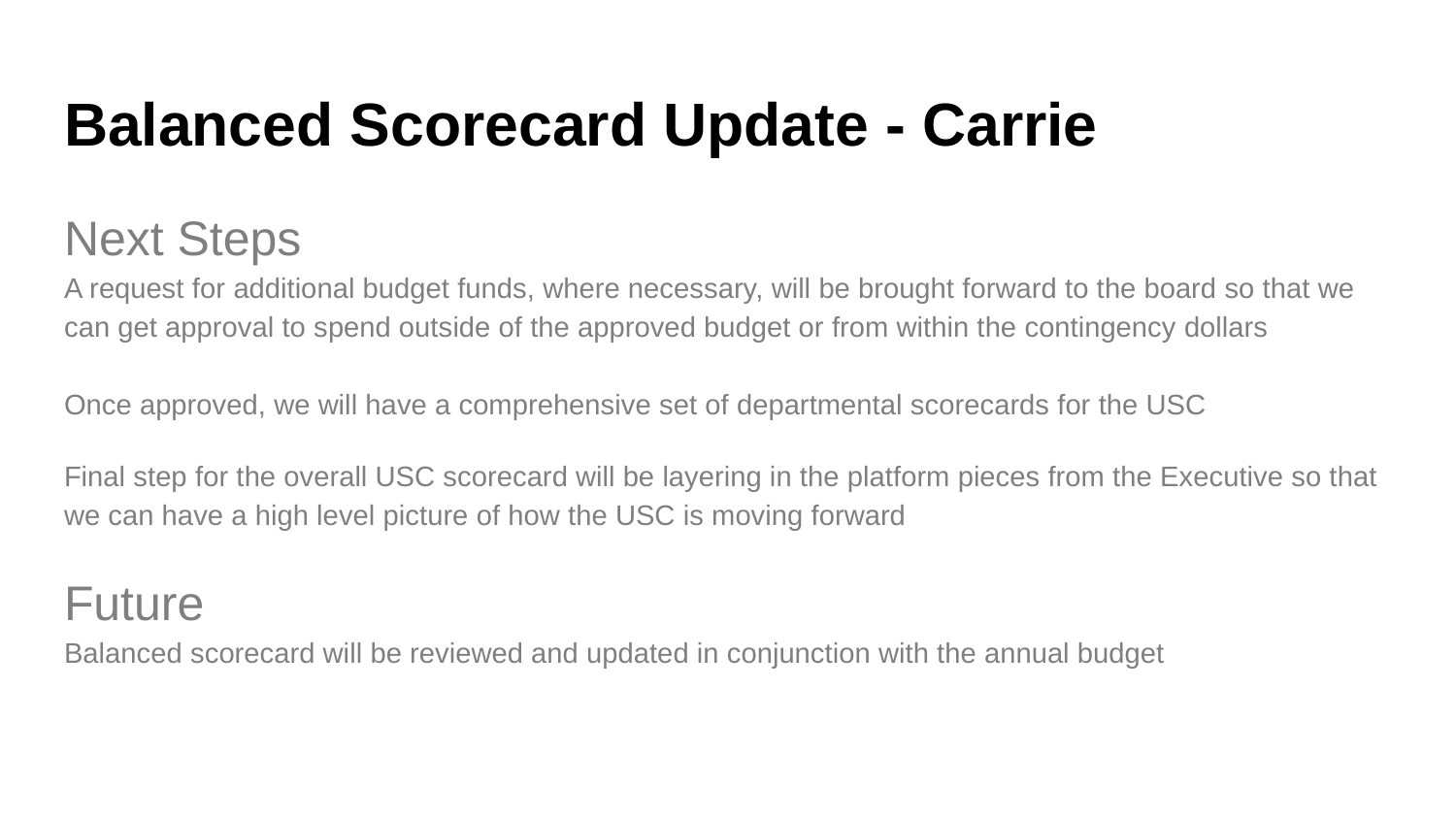

# Balanced Scorecard Update - Carrie

Next Steps
A request for additional budget funds, where necessary, will be brought forward to the board so that we can get approval to spend outside of the approved budget or from within the contingency dollars
Once approved, we will have a comprehensive set of departmental scorecards for the USC
Final step for the overall USC scorecard will be layering in the platform pieces from the Executive so that we can have a high level picture of how the USC is moving forward
Future
Balanced scorecard will be reviewed and updated in conjunction with the annual budget